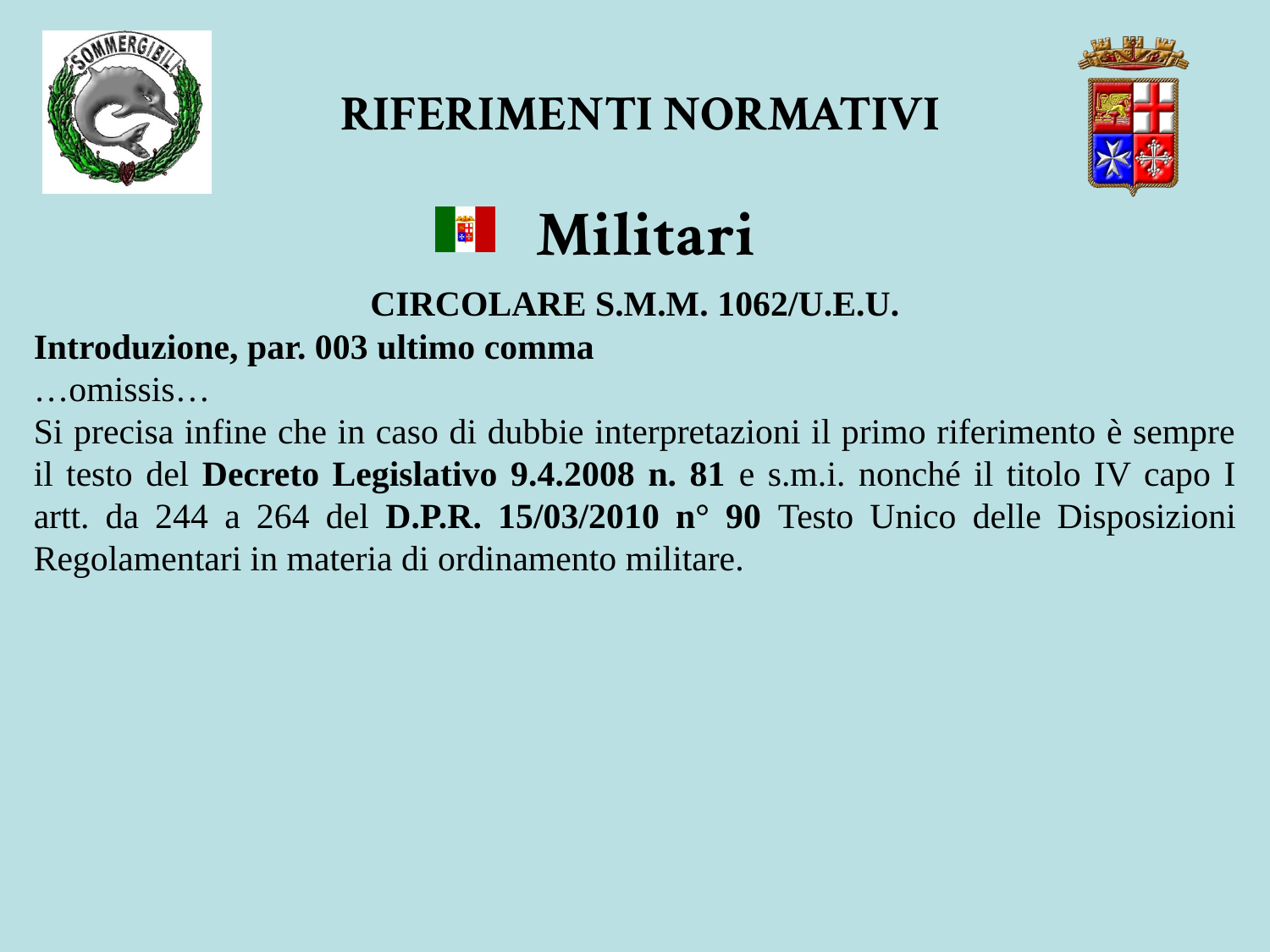

RIFERIMENTI NORMATIVI
Militari
CIRCOLARE S.M.M. 1062/U.E.U.
Introduzione, par. 003 ultimo comma
…omissis…
Si precisa infine che in caso di dubbie interpretazioni il primo riferimento è sempre il testo del Decreto Legislativo 9.4.2008 n. 81 e s.m.i. nonché il titolo IV capo I artt. da 244 a 264 del D.P.R. 15/03/2010 n° 90 Testo Unico delle Disposizioni Regolamentari in materia di ordinamento militare.